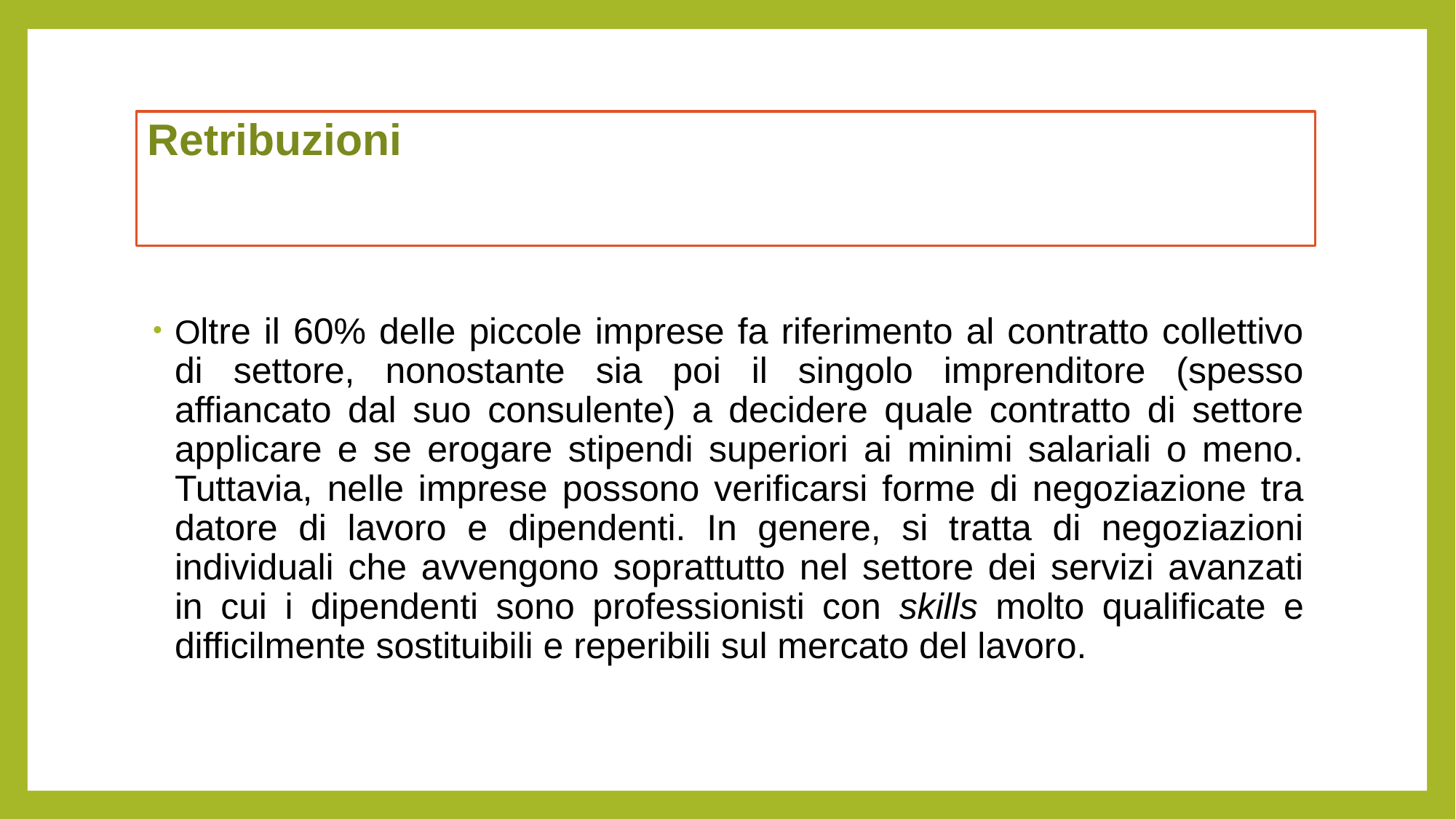

# Retribuzioni

Oltre il 60% delle piccole imprese fa riferimento al contratto collettivo di settore, nonostante sia poi il singolo imprenditore (spesso affiancato dal suo consulente) a decidere quale contratto di settore applicare e se erogare stipendi superiori ai minimi salariali o meno. Tuttavia, nelle imprese possono verificarsi forme di negoziazione tra datore di lavoro e dipendenti. In genere, si tratta di negoziazioni individuali che avvengono soprattutto nel settore dei servizi avanzati in cui i dipendenti sono professionisti con skills molto qualificate e difficilmente sostituibili e reperibili sul mercato del lavoro.